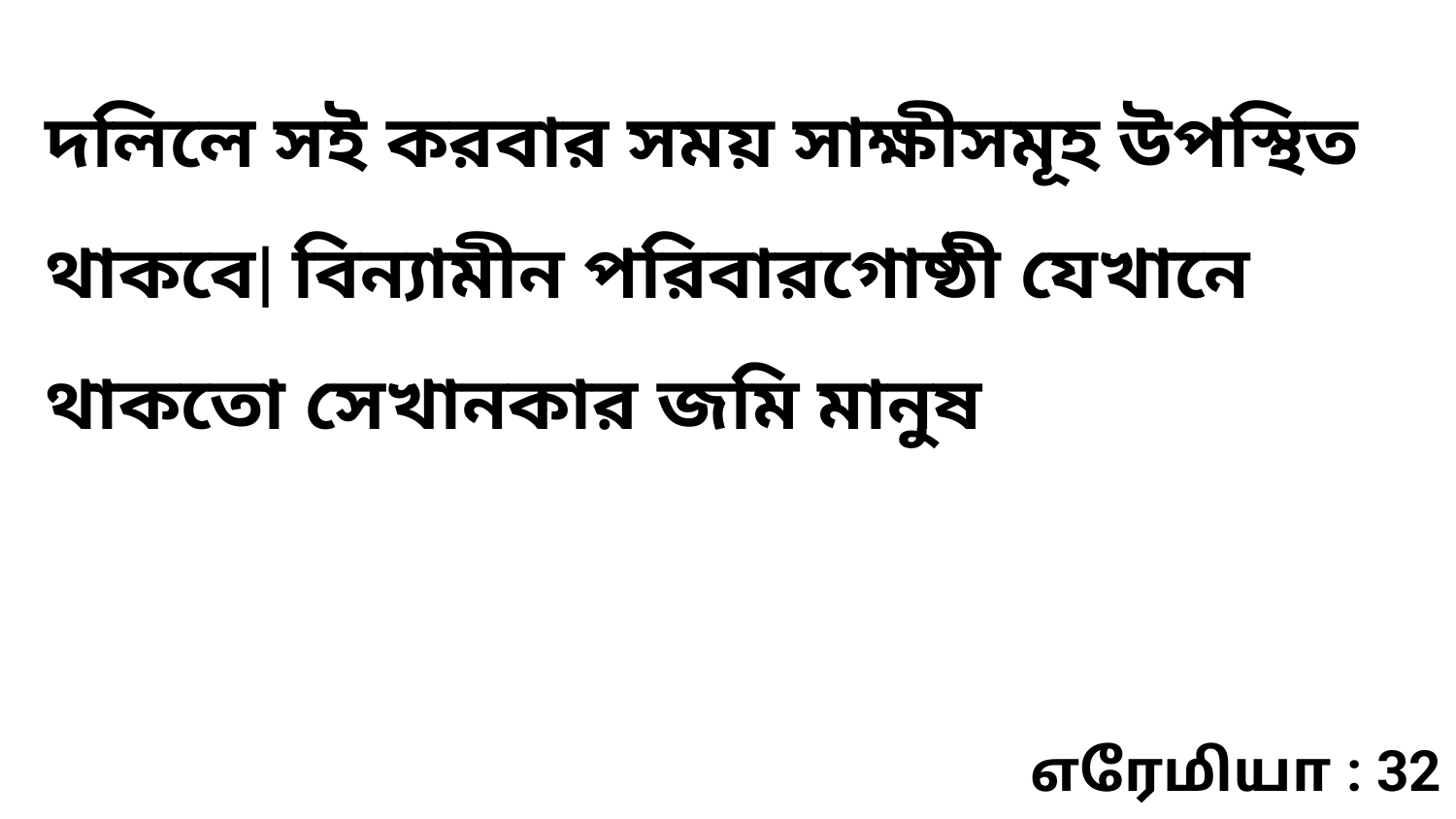

দলিলে সই করবার সময় সাক্ষীসমূহ উপস্থিত থাকবে| বিন্যামীন পরিবারগোষ্ঠী যেখানে থাকতো সেখানকার জমি মানুষ
எரேமியா : 32